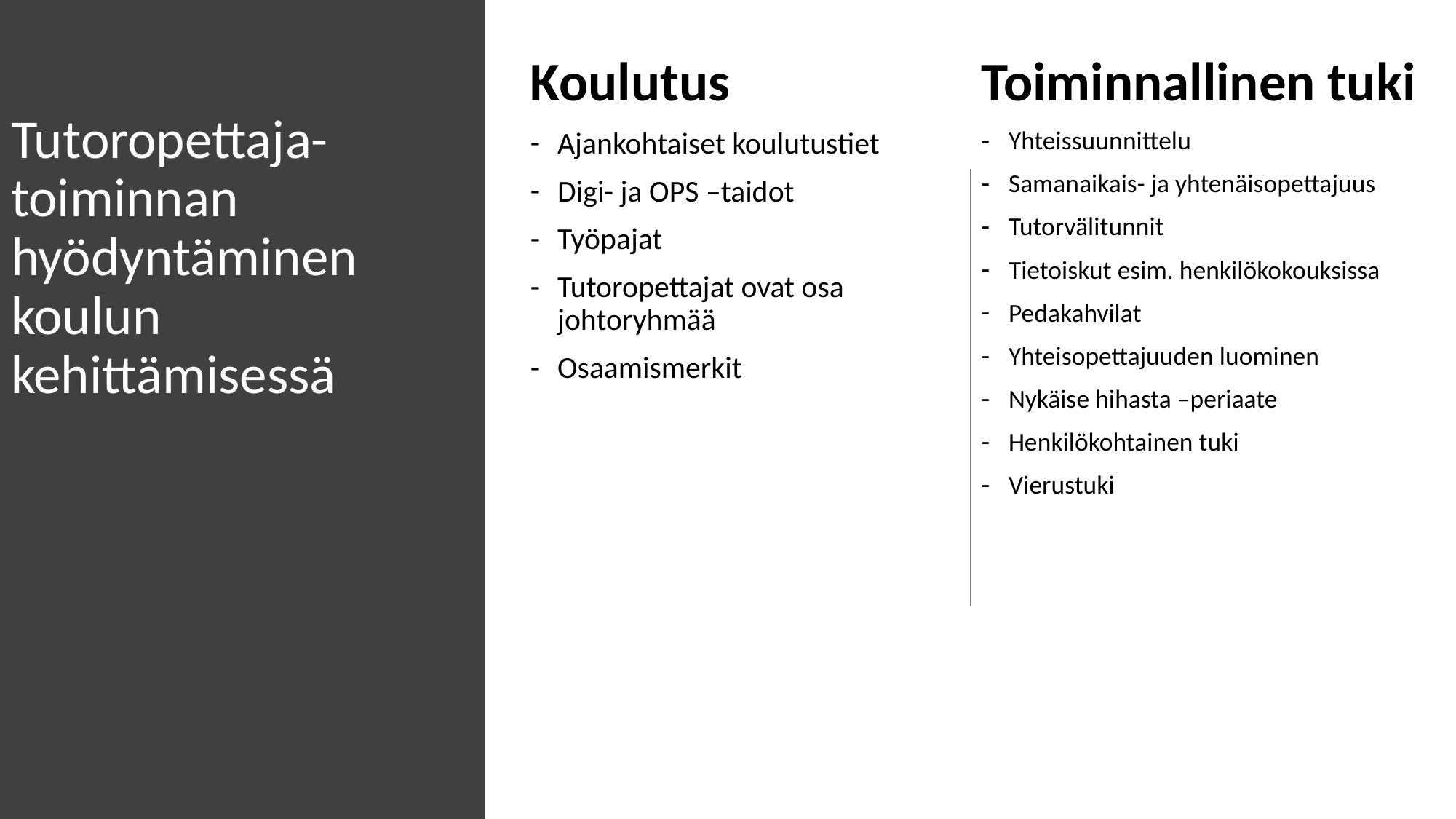

Koulutus
Ajankohtaiset koulutustiet
Digi- ja OPS –taidot
Työpajat
Tutoropettajat ovat osa johtoryhmää
Osaamismerkit

Toiminnallinen tuki
Yhteissuunnittelu
Samanaikais- ja yhtenäisopettajuus
Tutorvälitunnit
Tietoiskut esim. henkilökokouksissa
Pedakahvilat
Yhteisopettajuuden luominen
Nykäise hihasta –periaate
Henkilökohtainen tuki
Vierustuki

# Tutoropettaja- toiminnan hyödyntäminen koulun kehittämisessä